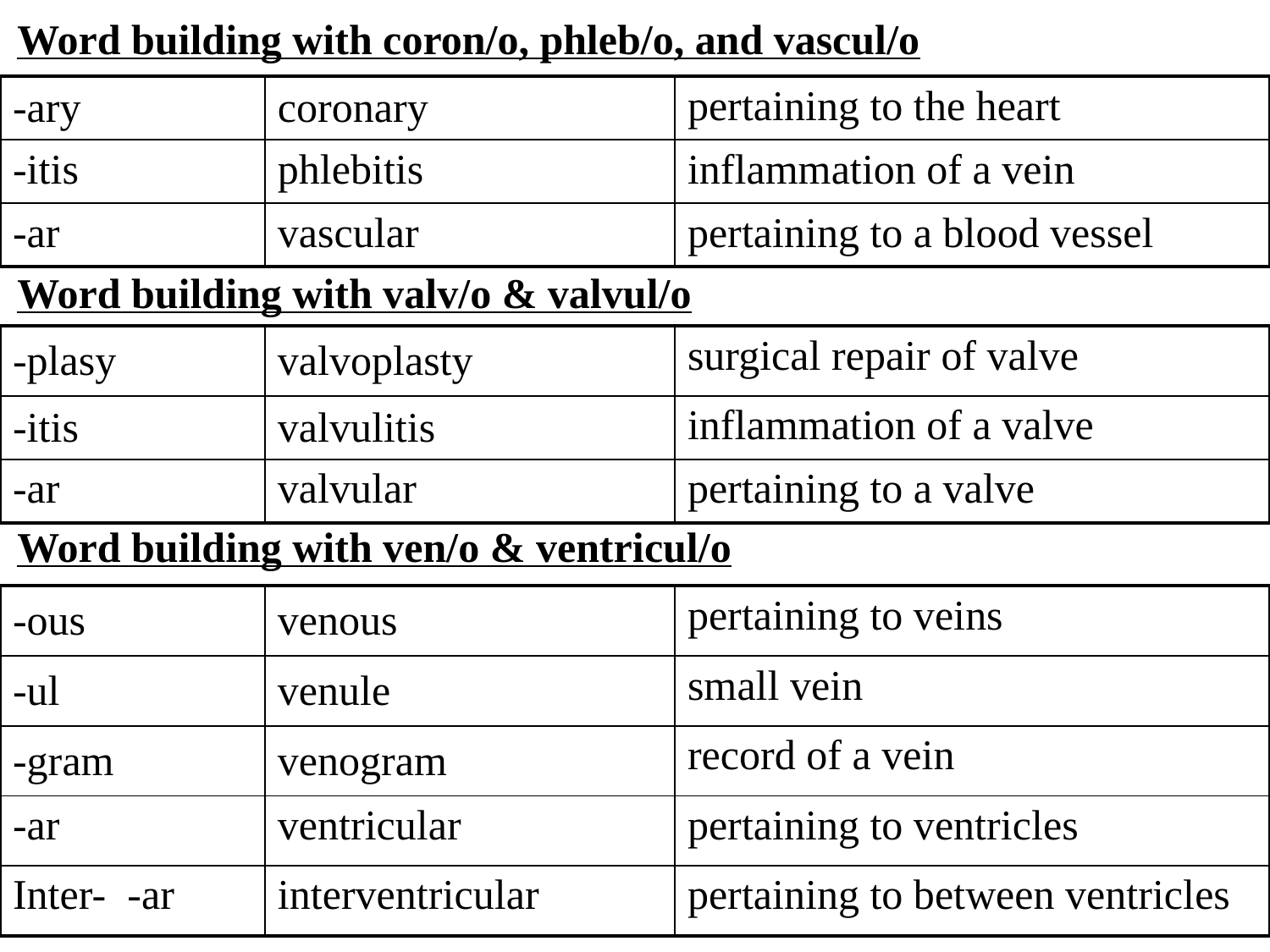

Word building with coron/o, phleb/o, and vascul/o

Word building with valv/o & valvul/o

Word building with ven/o & ventricul/o
| -ary | coronary | pertaining to the heart |
| --- | --- | --- |
| -itis | phlebitis | inflammation of a vein |
| -ar | vascular | pertaining to a blood vessel |
| -plasy | valvoplasty | surgical repair of valve |
| --- | --- | --- |
| -itis | valvulitis | inflammation of a valve |
| -ar | valvular | pertaining to a valve |
| -ous | venous | pertaining to veins |
| --- | --- | --- |
| -ul | venule | small vein |
| -gram | venogram | record of a vein |
| -ar | ventricular | pertaining to ventricles |
| Inter- -ar | interventricular | pertaining to between ventricles |